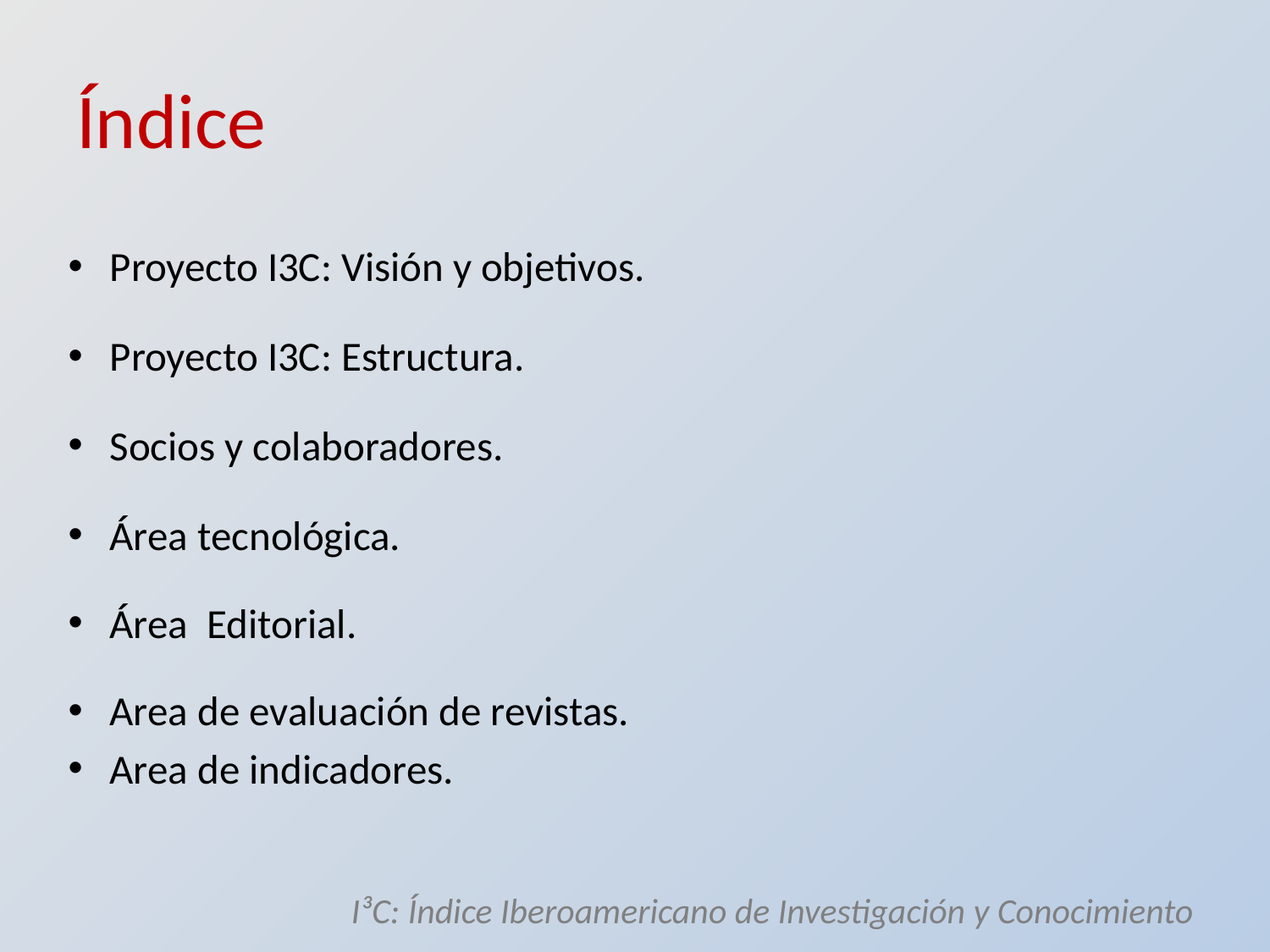

# Índice

Proyecto I3C: Visión y objetivos.

Proyecto I3C: Estructura.

Socios y colaboradores.

Área tecnológica.

Área  Editorial.

Area de evaluación de revistas.
Area de indicadores.
I³C: Índice Iberoamericano de Investigación y Conocimiento